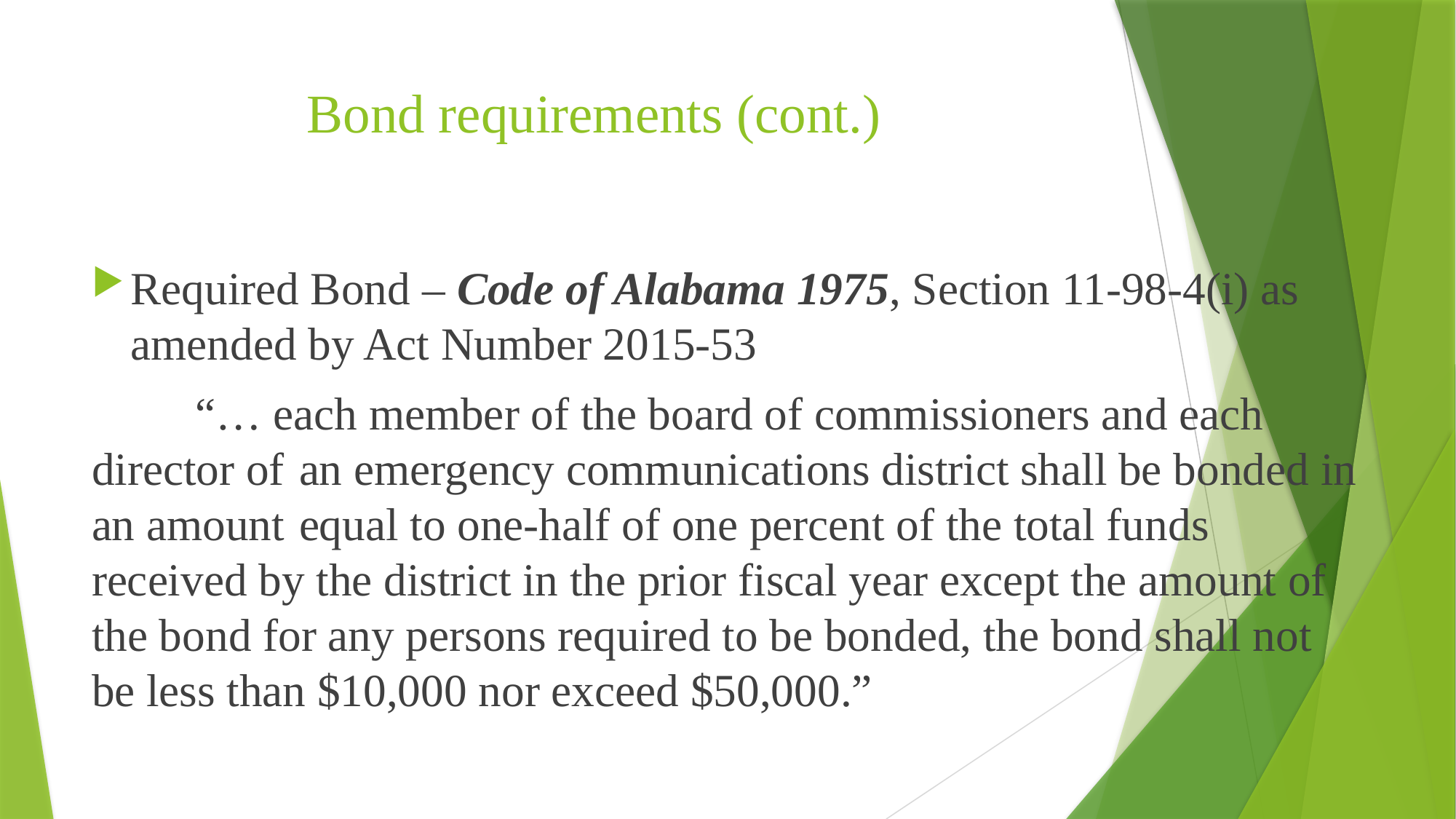

# Bond requirements (cont.)
Required Bond – Code of Alabama 1975, Section 11-98-4(i) as amended by Act Number 2015-53
	“… each member of the board of commissioners and each director of 	an emergency communications district shall be bonded in an amount 	equal to one-half of one percent of the total funds received by the district in the prior fiscal year except the amount of the bond for any persons required to be bonded, the bond shall not be less than $10,000 nor exceed $50,000.”